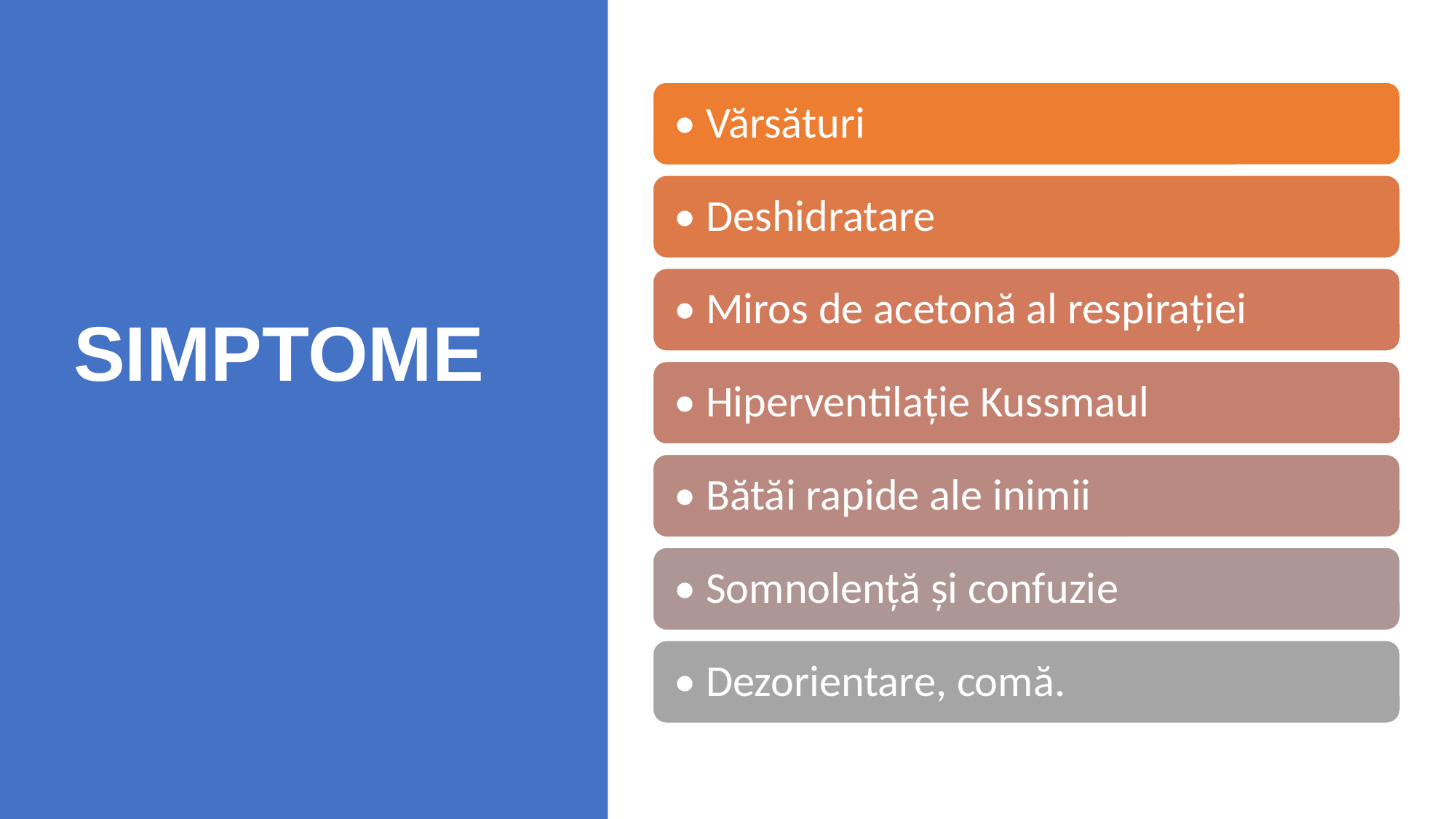

# SIMPTOME
• Vărsături
• Deshidratare
• Miros de acetonă al respirației
• Hiperventilație Kussmaul
• Bătăi rapide ale inimii
• Somnolență și confuzie
• Dezorientare, comă.